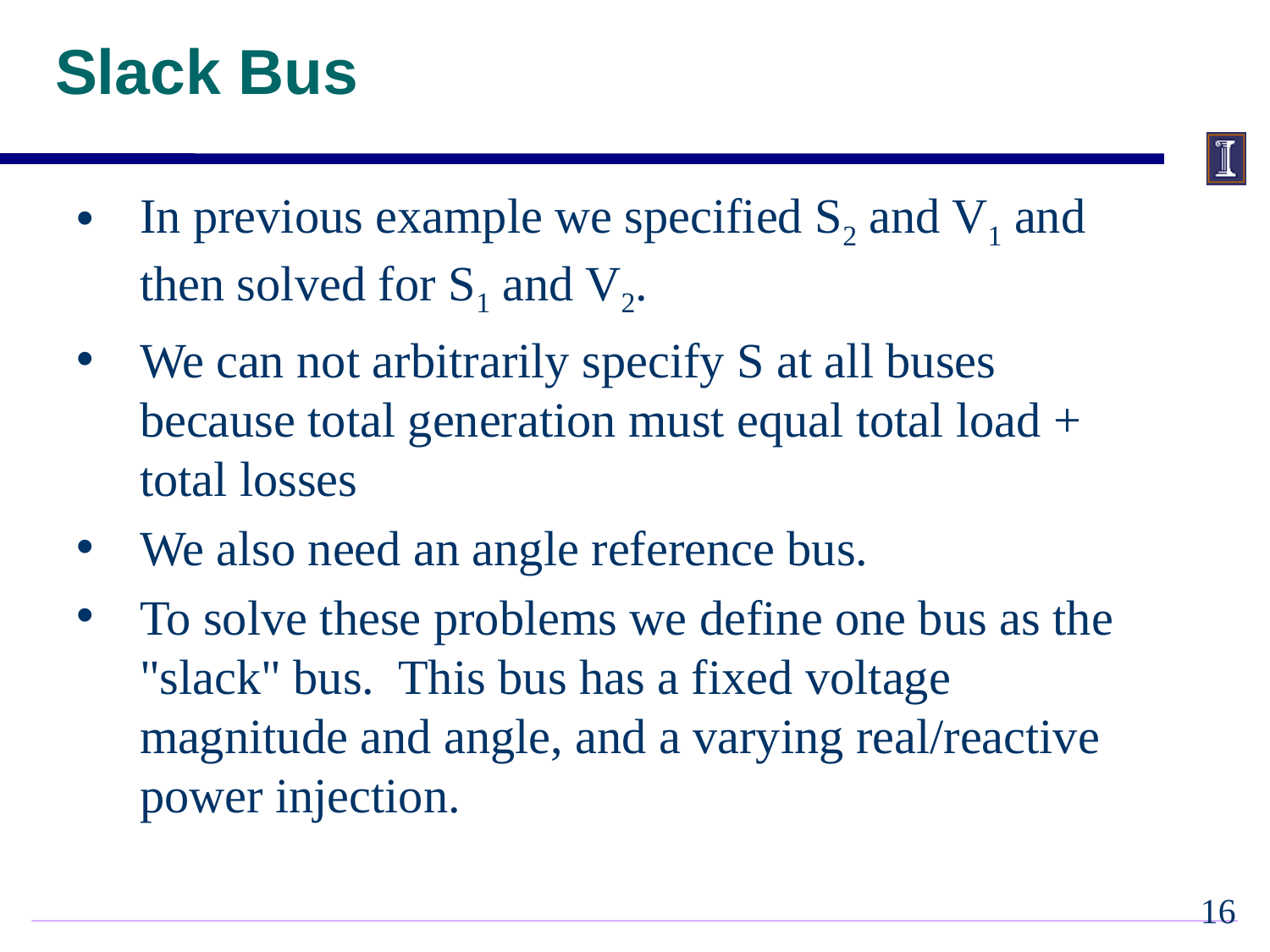

# Slack Bus
In previous example we specified S2 and V1 and then solved for S1 and V2.
We can not arbitrarily specify S at all buses because total generation must equal total load + total losses
We also need an angle reference bus.
To solve these problems we define one bus as the "slack" bus.  This bus has a fixed voltage magnitude and angle, and a varying real/reactive power injection.
16